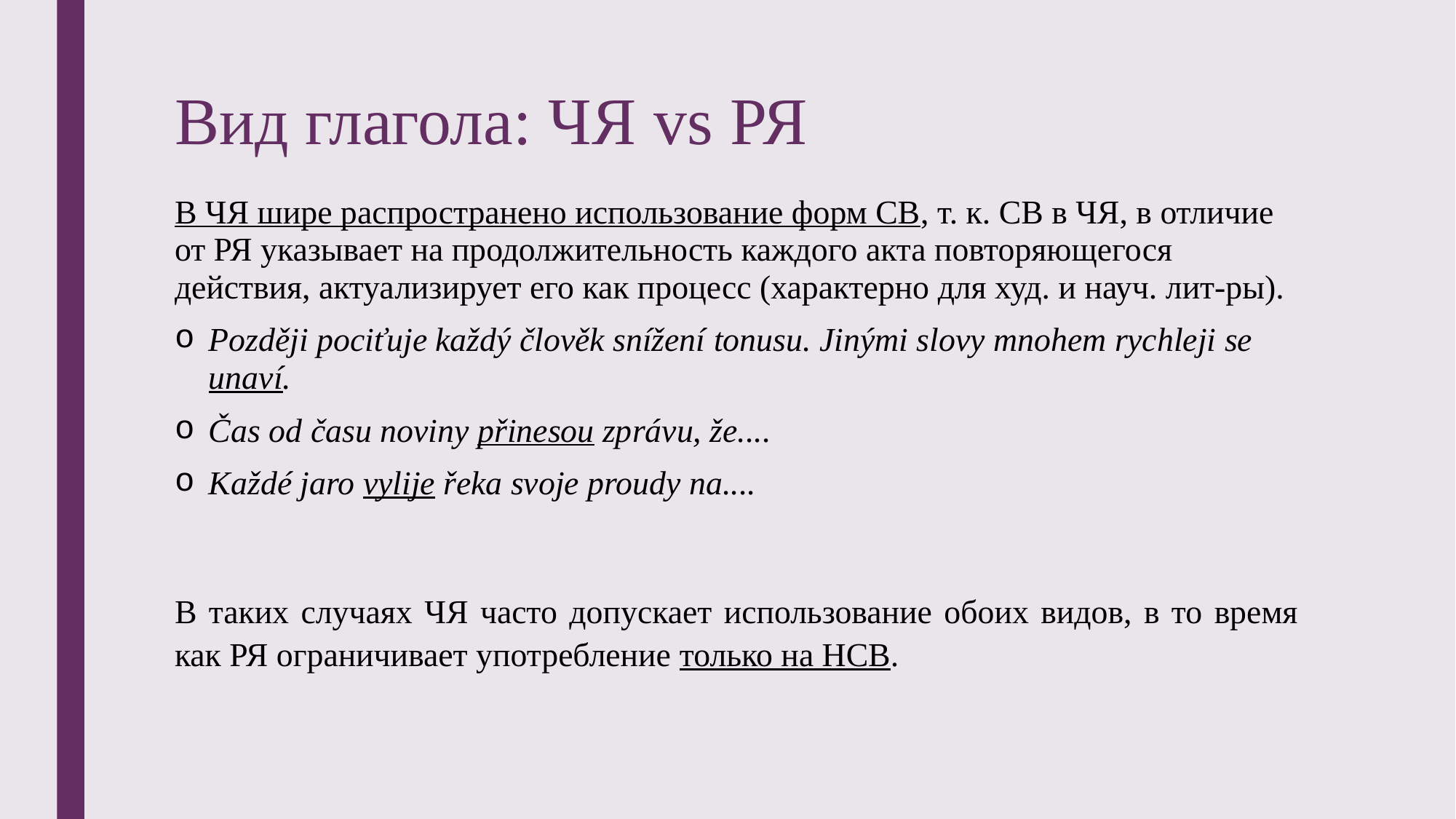

# Вид глагола: ЧЯ vs РЯ
В ЧЯ шире распространено использование форм СВ, т. к. СВ в ЧЯ, в отличие от РЯ указывает на продолжительность каждого акта повторяющегося действия, актуализирует его как процесс (характерно для худ. и науч. лит-ры).
Později pociťuje každý člověk snížení tonusu. Jinými slovy mnohem rychleji se unaví.
Čas od času noviny přinesou zprávu, že....
Každé jaro vylije řeka svoje proudy na....

В таких случаях ЧЯ часто допускает использование обоих видов, в то время как РЯ ограничивает употребление только на НСВ.